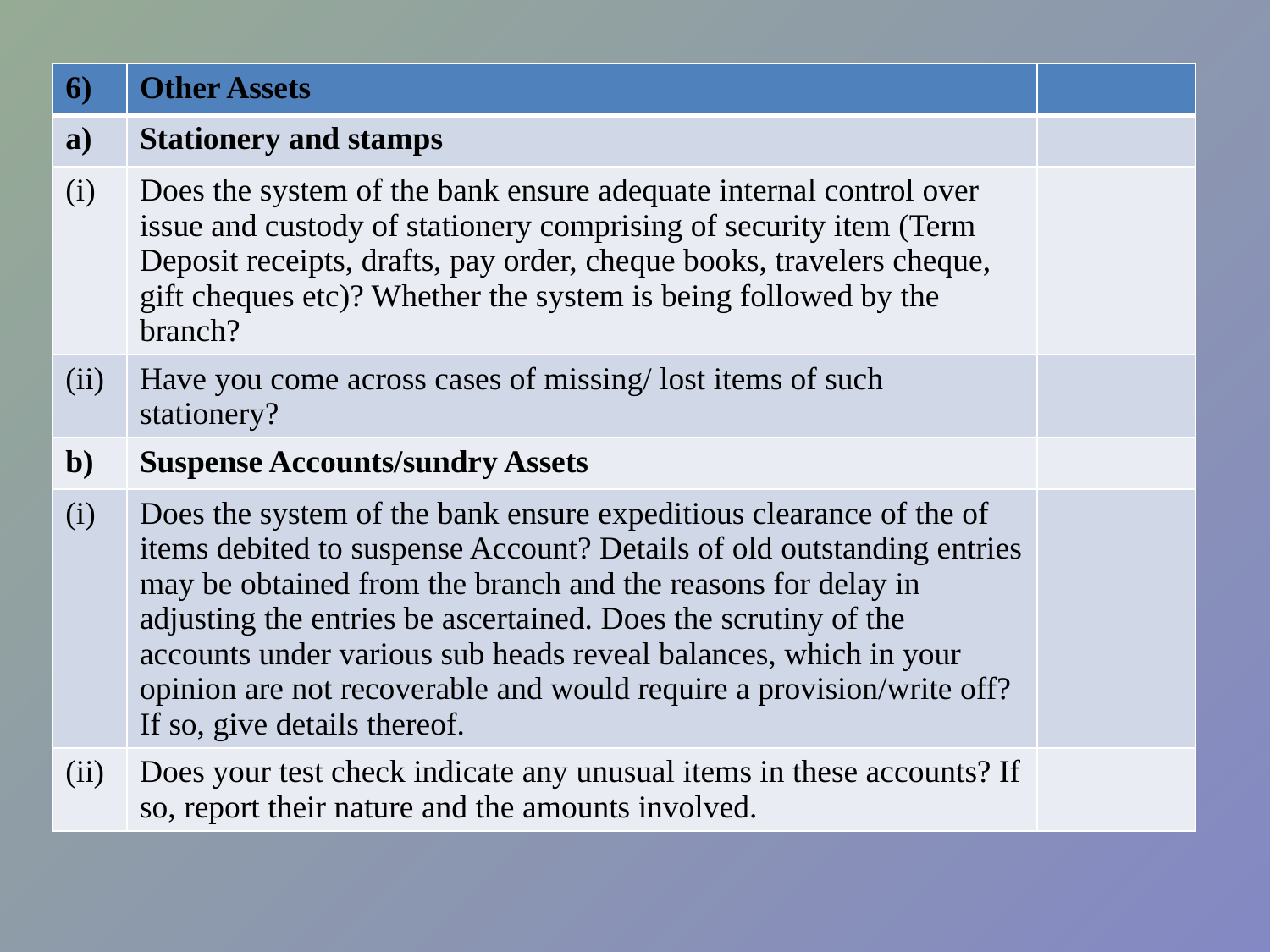

| 6) | Other Assets |  |
| --- | --- | --- |
| a) | Stationery and stamps |  |
| (i) | Does the system of the bank ensure adequate internal control over issue and custody of stationery comprising of security item (Term Deposit receipts, drafts, pay order, cheque books, travelers cheque, gift cheques etc)? Whether the system is being followed by the branch? |  |
| (ii) | Have you come across cases of missing/ lost items of such stationery? |  |
| b) | Suspense Accounts/sundry Assets |  |
| (i) | Does the system of the bank ensure expeditious clearance of the of items debited to suspense Account? Details of old outstanding entries may be obtained from the branch and the reasons for delay in adjusting the entries be ascertained. Does the scrutiny of the accounts under various sub heads reveal balances, which in your opinion are not recoverable and would require a provision/write off? If so, give details thereof. |  |
| (ii) | Does your test check indicate any unusual items in these accounts? If so, report their nature and the amounts involved. |  |